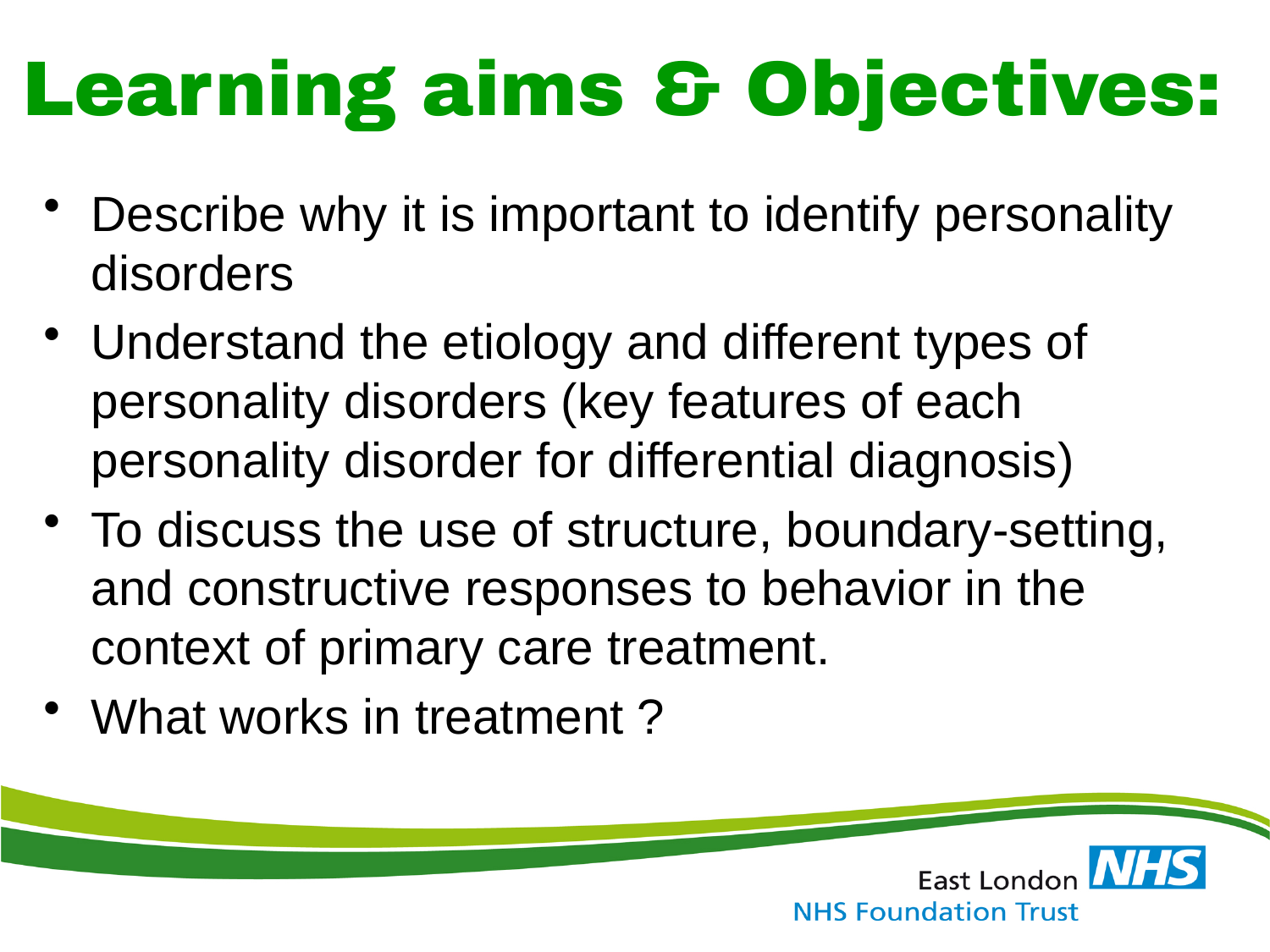

Learning aims & Objectives:
Describe why it is important to identify personality disorders
Understand the etiology and different types of personality disorders (key features of each personality disorder for differential diagnosis)
To discuss the use of structure, boundary-setting, and constructive responses to behavior in the context of primary care treatment.
What works in treatment ?